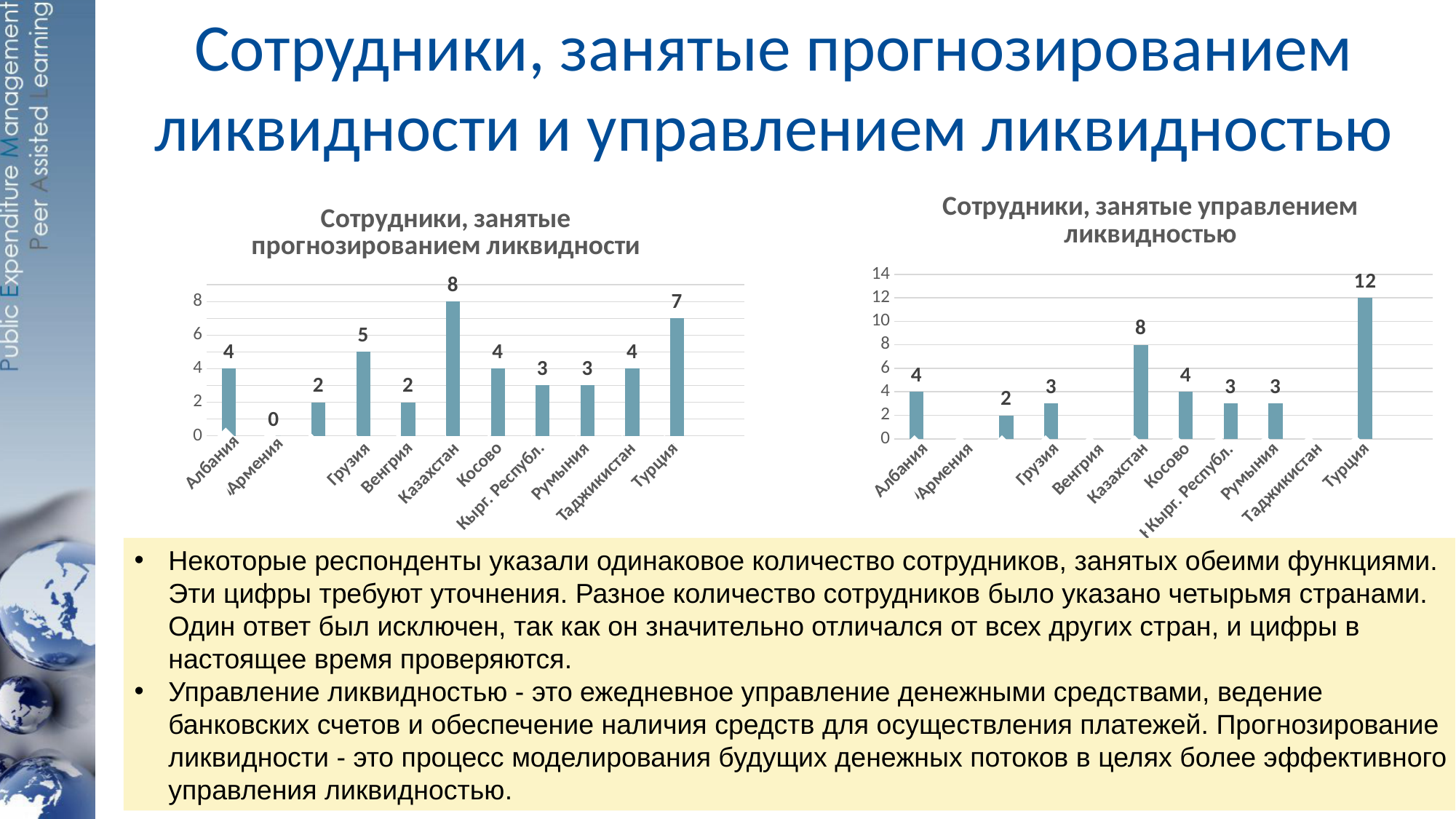

# Сотрудники, занятые прогнозированием ликвидности и управлением ликвидностью

### Chart: Сотрудники, занятые управлением ликвидностью

| Category |  |
|---|---|
| Albania | 4.0 |
| Armenia | None |
| Belarus | 2.0 |
| Georgia | 3.0 |
| Hungary | None |
| Kazakhstan | 8.0 |
| Kosovo | 4.0 |
| Kyrgyz Republic | 3.0 |
| Romania | 3.0 |
| Tajikistan | None |
| Turkey | 12.0 |

### Chart: Сотрудники, занятые прогнозированием ликвидности

| Category |  |
|---|---|
| Albania | 4.0 |
| Armenia | 0.0 |
| Belarus | 2.0 |
| Georgia | 5.0 |
| Hungary | 2.0 |
| Kazakhstan | 8.0 |
| Kosovo | 4.0 |
| Kyrgyz Republic | 3.0 |
| Romania | 3.0 |
| Tajikistan | 4.0 |
| Turkey | 7.0 |
Албания
Армения
Беларусь
Венгрия
Беларусь
Koсово
Грузия
Tурция
Aлбания
Aрмения
Грузия
Косово
Tурция
Венгрия
Taджикистан
Tаджикистан
Румыния
Румыния
Kазахстан
Казахстан
Кырг. Республ.
Кырг. Республ.
Некоторые респонденты указали одинаковое количество сотрудников, занятых обеими функциями. Эти цифры требуют уточнения. Разное количество сотрудников было указано четырьмя странами. Один ответ был исключен, так как он значительно отличался от всех других стран, и цифры в настоящее время проверяются.
Управление ликвидностью - это ежедневное управление денежными средствами, ведение банковских счетов и обеспечение наличия средств для осуществления платежей. Прогнозирование ликвидности - это процесс моделирования будущих денежных потоков в целях более эффективного управления ликвидностью.
10